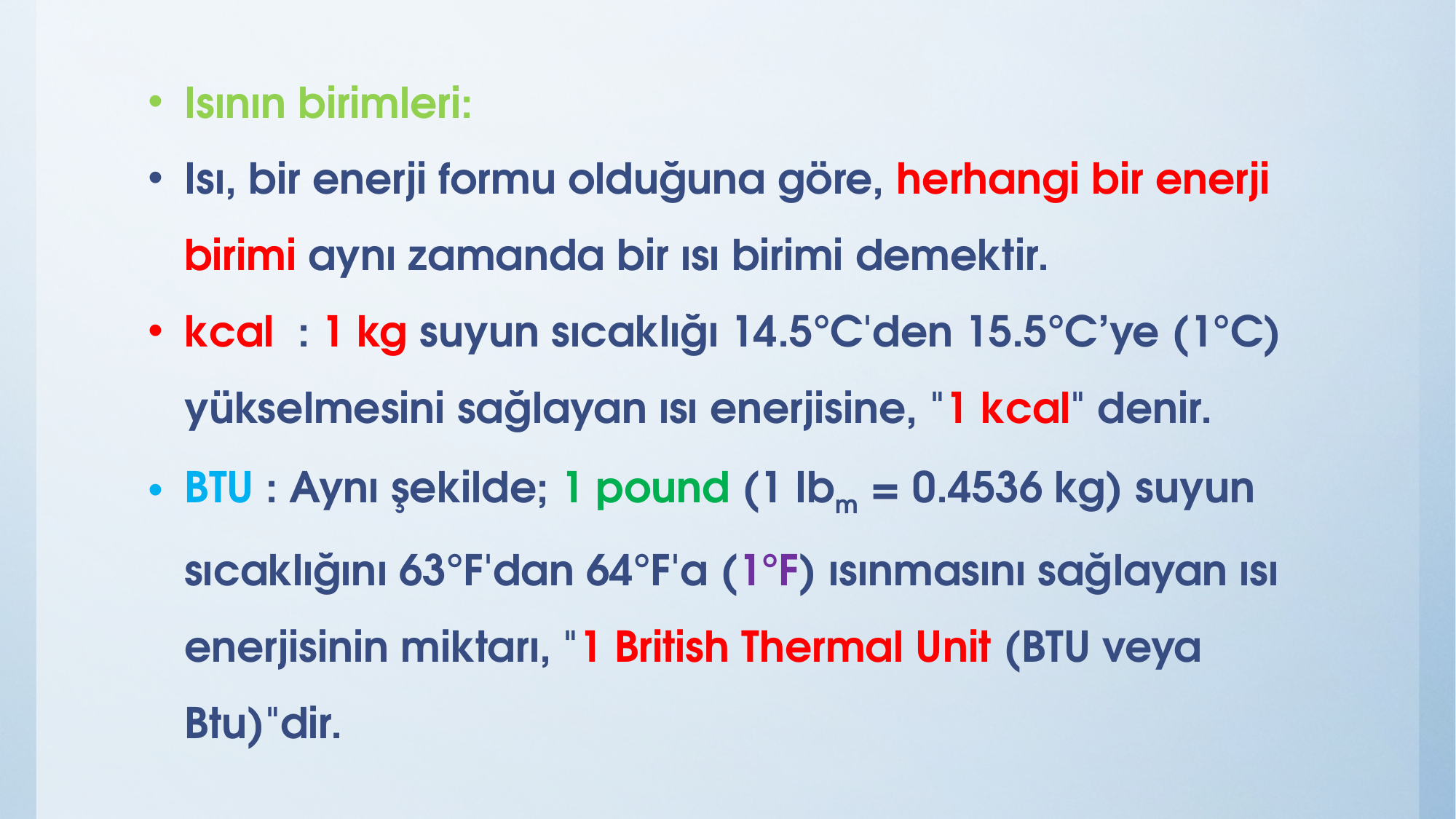

Isının birimleri:
Isı, bir enerji formu olduğuna göre, herhangi bir enerji birimi aynı zamanda bir ısı birimi demektir.
kcal  : 1 kg suyun sıcaklığı 14.5°C'den 15.5°C’ye (1°C) yükselmesini sağlayan ısı enerjisine, "1 kcal" denir.
BTU : Aynı şekilde; 1 pound (1 Ibm = 0.4536 kg) suyun sıcaklığını 63°F'dan 64°F'a (1°F) ısınmasını sağlayan ısı enerjisinin miktarı, "1 British Thermal Unit (BTU veya Btu)"dir.